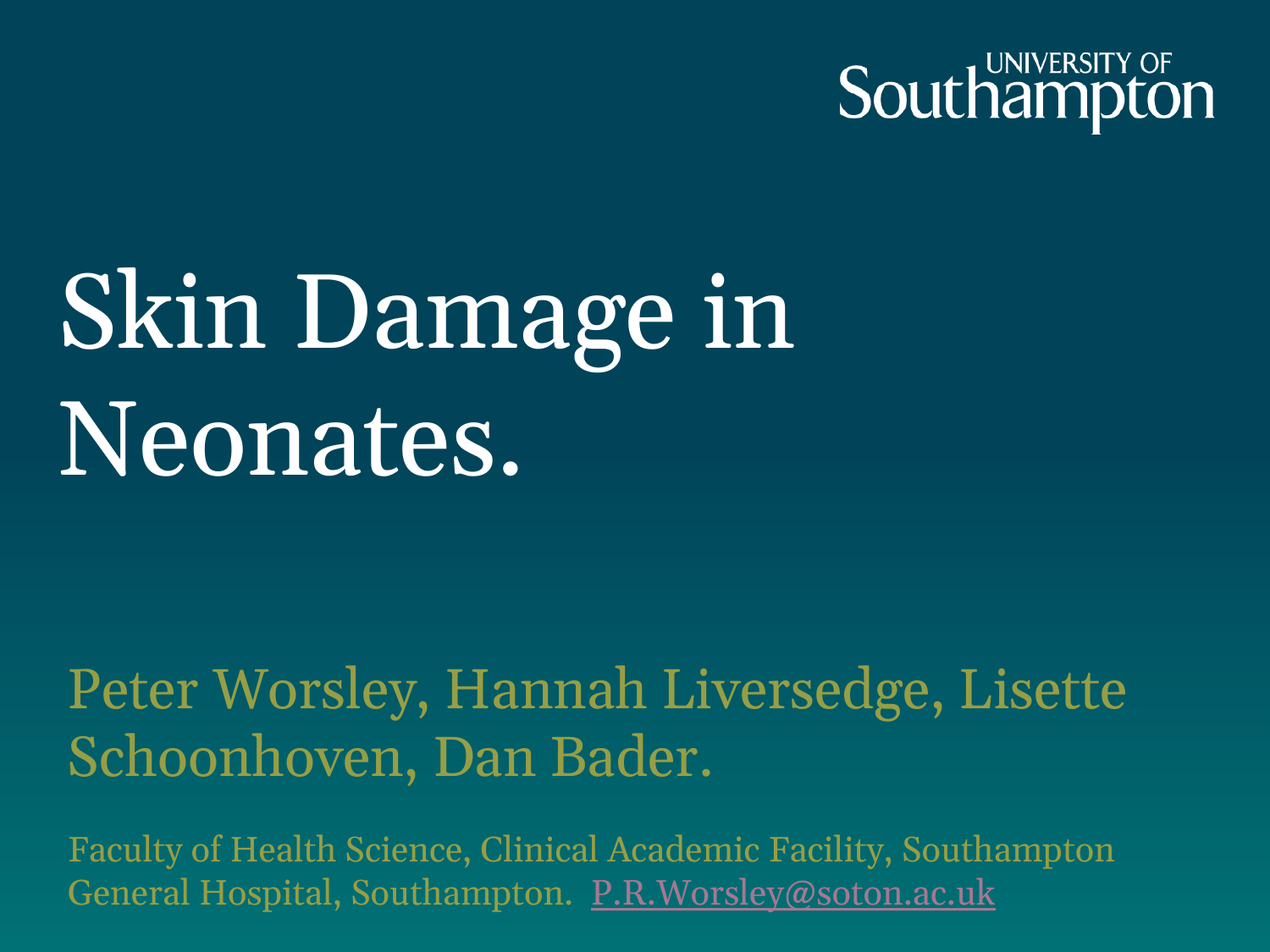

# Skin Damage in Neonates.
Peter Worsley, Hannah Liversedge, Lisette Schoonhoven, Dan Bader.
Faculty of Health Science, Clinical Academic Facility, Southampton General Hospital, Southampton.  P.R.Worsley@soton.ac.uk